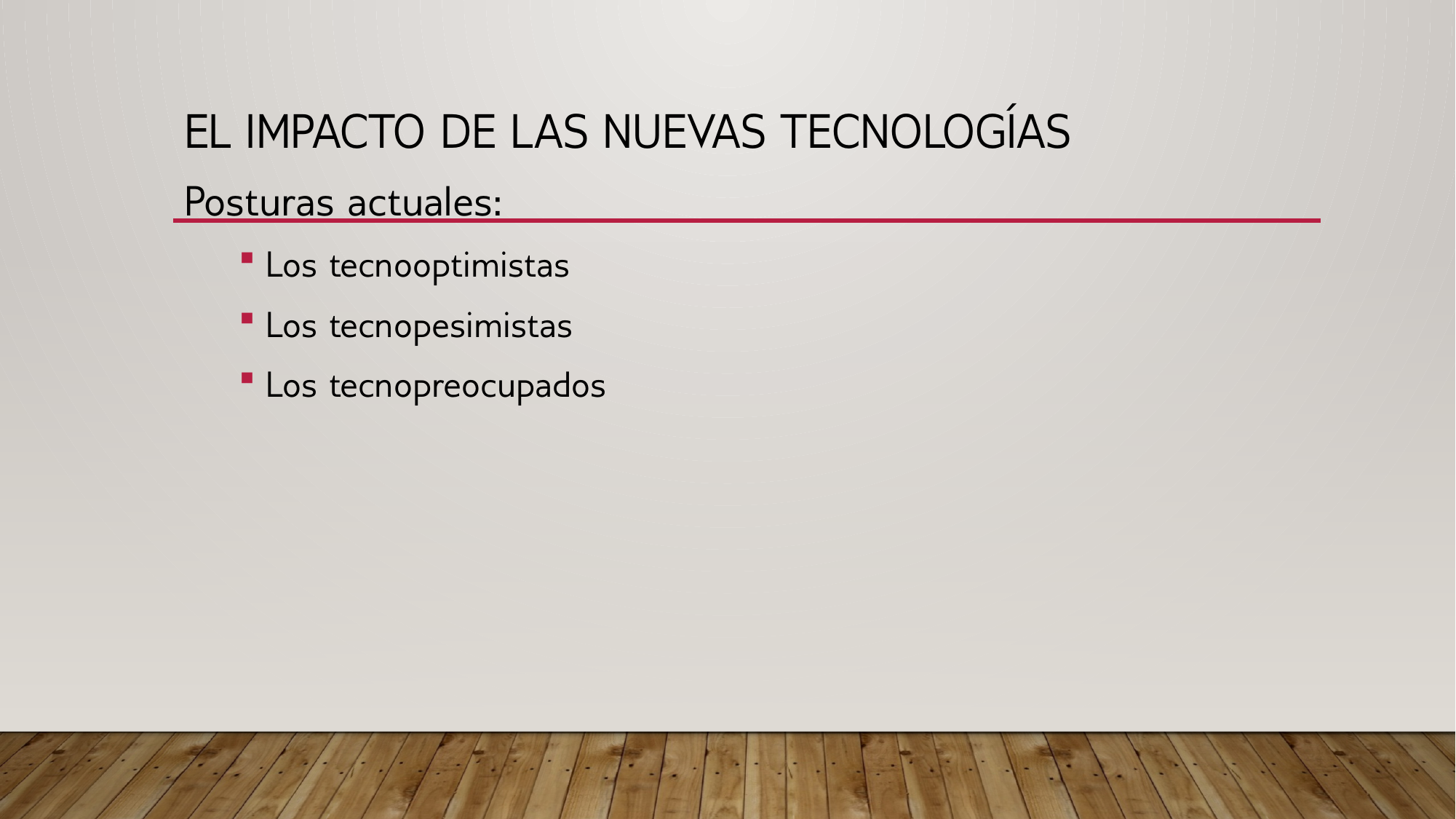

El Impacto de las Nuevas Tecnologías
Posturas actuales:
Los tecnooptimistas
Los tecnopesimistas
Los tecnopreocupados